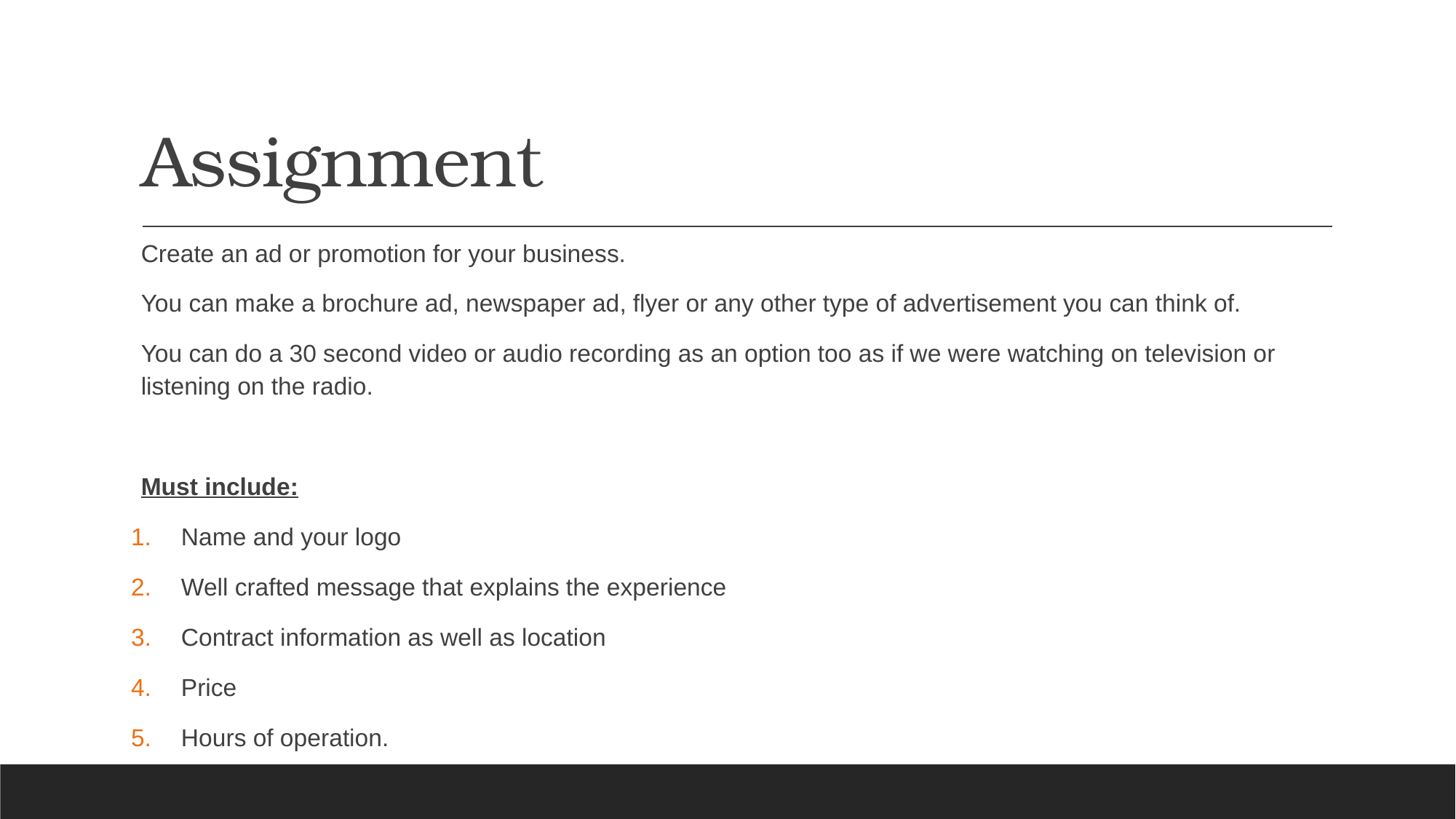

# Assignment
Create an ad or promotion for your business.
You can make a brochure ad, newspaper ad, flyer or any other type of advertisement you can think of.
You can do a 30 second video or audio recording as an option too as if we were watching on television or listening on the radio.

Must include:
Name and your logo
Well crafted message that explains the experience
Contract information as well as location
Price
Hours of operation.